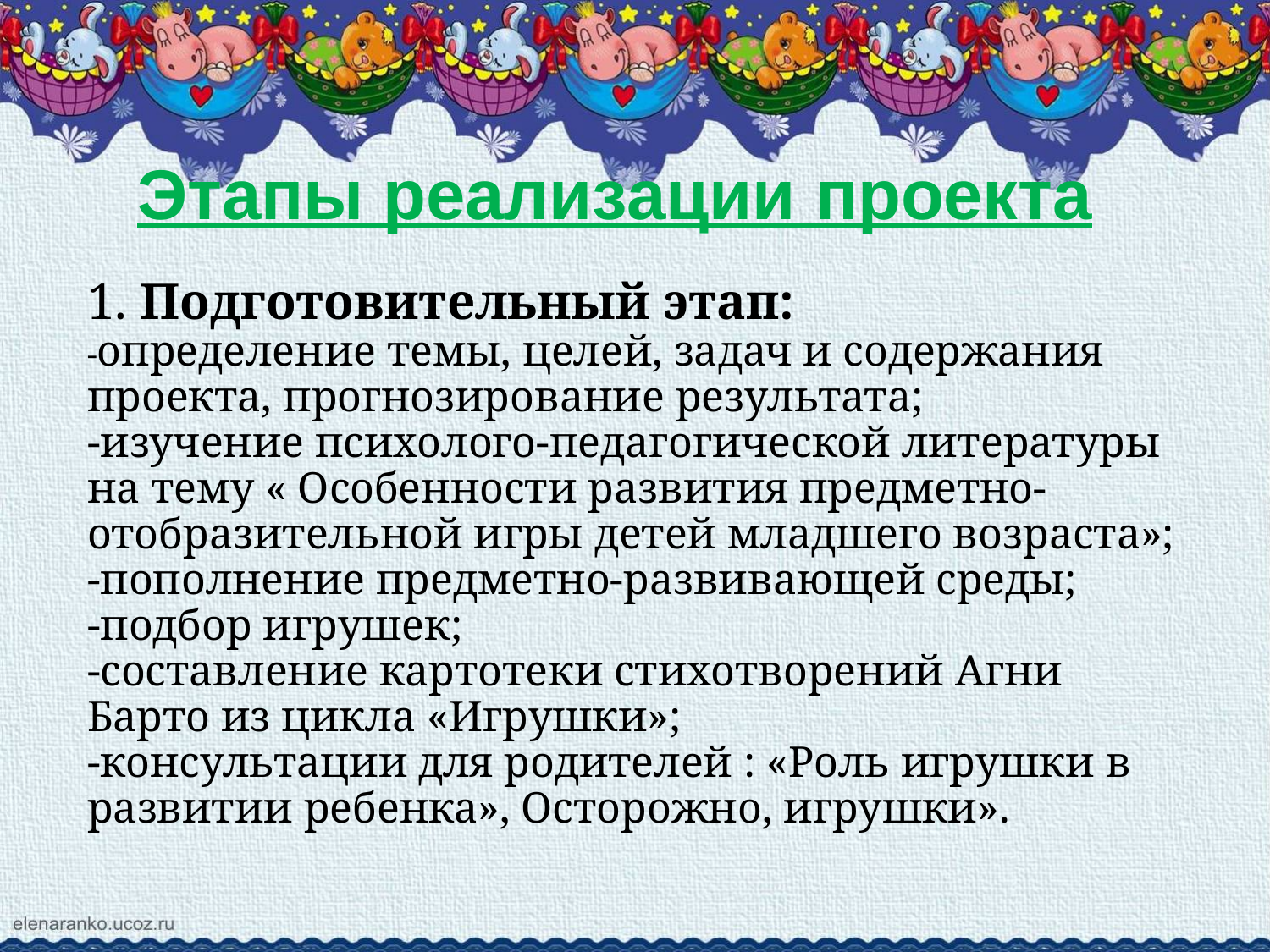

Этапы реализации проекта

1. Подготовительный этап:
-определение темы, целей, задач и содержания проекта, прогнозирование результата;
-изучение психолого-педагогической литературы на тему « Особенности развития предметно-отобразительной игры детей младшего возраста»;
-пополнение предметно-развивающей среды;
-подбор игрушек;
-составление картотеки стихотворений Агни Барто из цикла «Игрушки»;
-консультации для родителей : «Роль игрушки в развитии ребенка», Осторожно, игрушки».